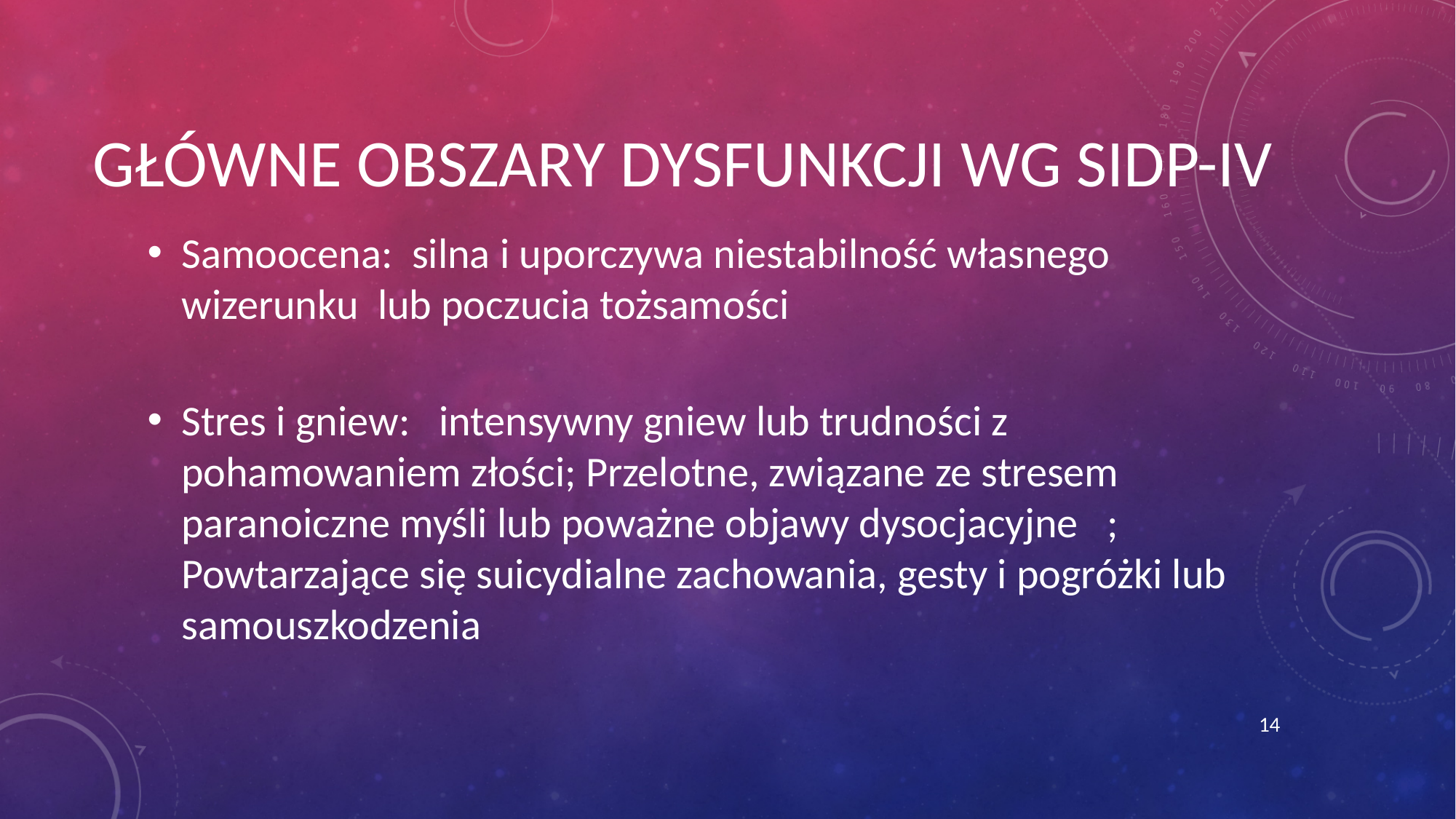

# Główne obszary dysfunkcji wg SIDP-IV
Samoocena:  silna i uporczywa niestabilność własnego wizerunku  lub poczucia tożsamości
Stres i gniew:   intensywny gniew lub trudności z pohamowaniem złości; Przelotne, związane ze stresem paranoiczne myśli lub poważne objawy dysocjacyjne   ;  Powtarzające się suicydialne zachowania, gesty i pogróżki lub samouszkodzenia

14